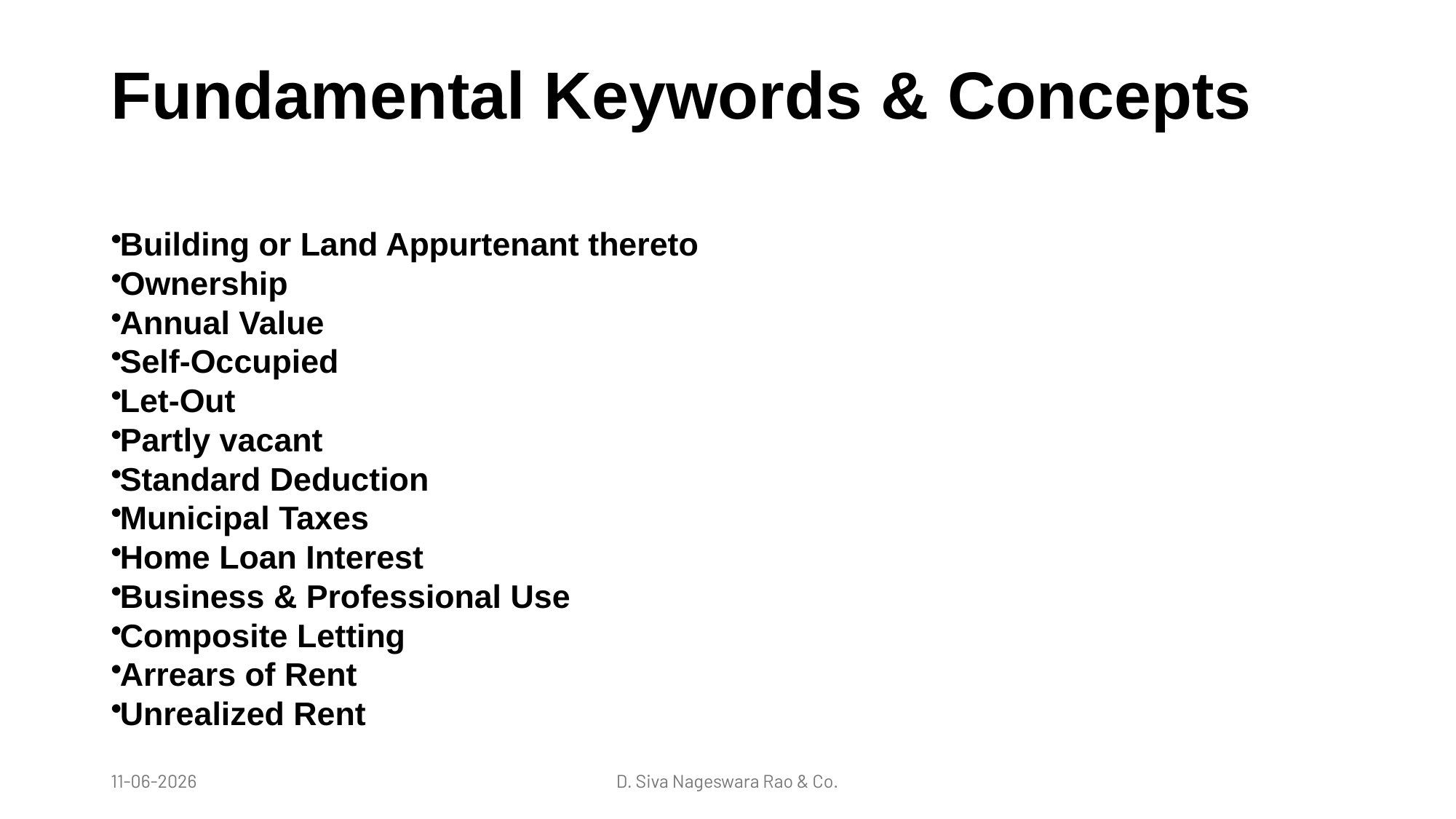

# Fundamental Keywords & Concepts
Building or Land Appurtenant thereto
Ownership
Annual Value
Self-Occupied
Let-Out
Partly vacant
Standard Deduction
Municipal Taxes
Home Loan Interest
Business & Professional Use
Composite Letting
Arrears of Rent
Unrealized Rent

11-06-2026
D. Siva Nageswara Rao & Co.
3